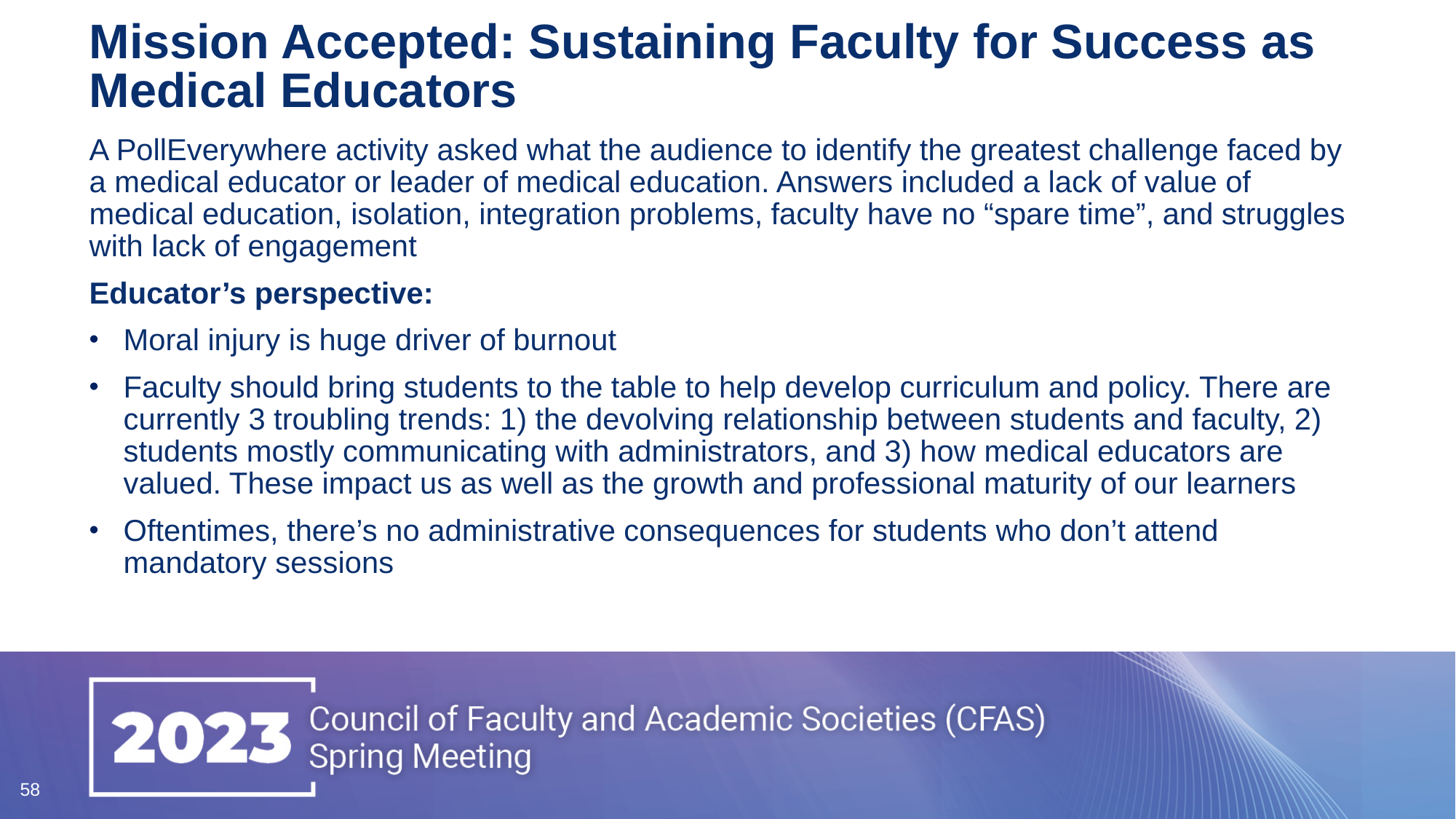

# Mission Accepted: Sustaining Faculty for Success as Medical Educators
A PollEverywhere activity asked what the audience to identify the greatest challenge faced by a medical educator or leader of medical education. Answers included a lack of value of medical education, isolation, integration problems, faculty have no “spare time”, and struggles with lack of engagement
Educator’s perspective:
Moral injury is huge driver of burnout
Faculty should bring students to the table to help develop curriculum and policy. There are currently 3 troubling trends: 1) the devolving relationship between students and faculty, 2) students mostly communicating with administrators, and 3) how medical educators are valued. These impact us as well as the growth and professional maturity of our learners
Oftentimes, there’s no administrative consequences for students who don’t attend mandatory sessions
58